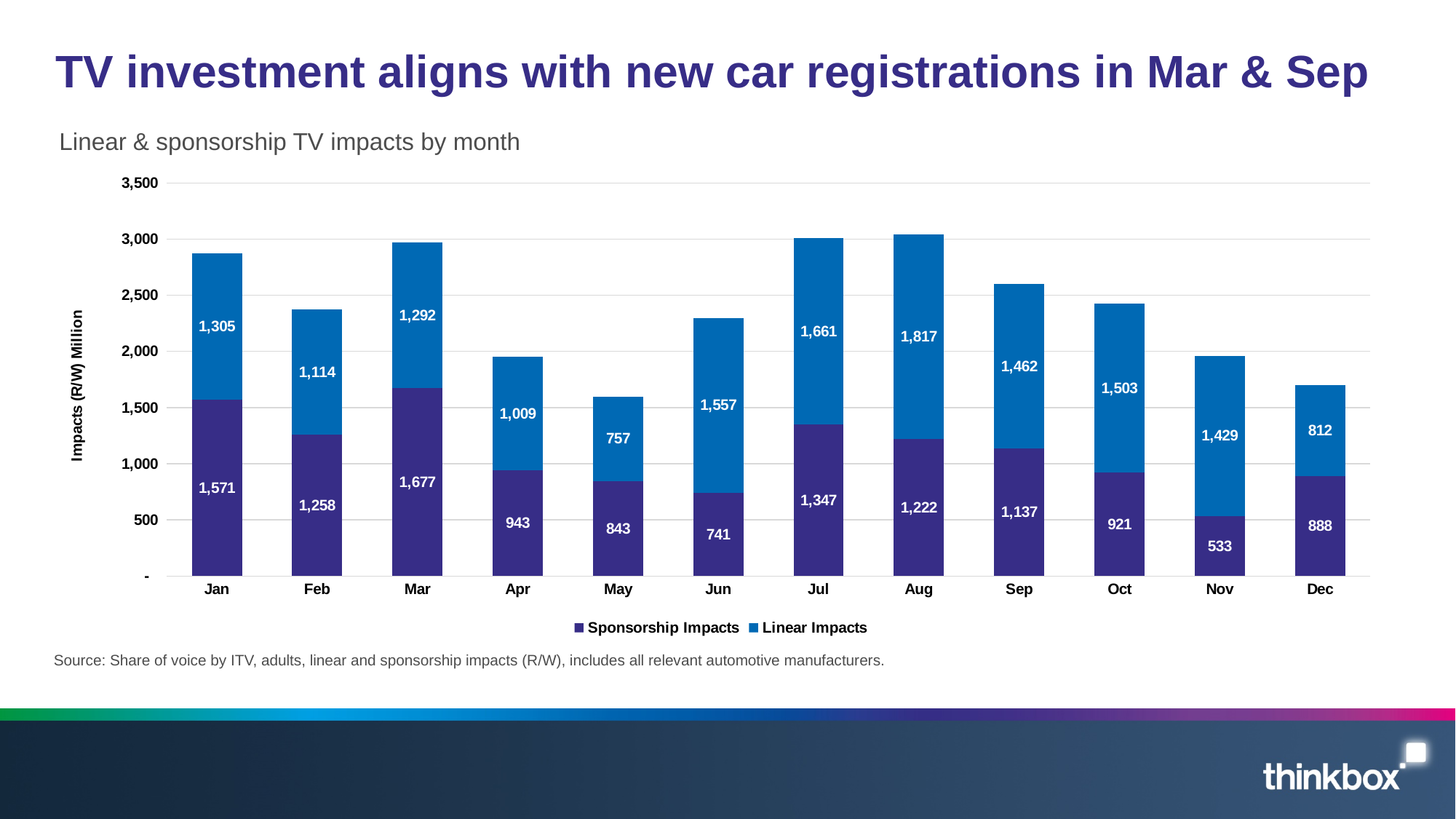

# TV investment aligns with new car registrations in Mar & Sep
Linear & sponsorship TV impacts by month

### Chart

| Category | Sponsorship Impacts | Linear Impacts |
|---|---|---|
| Jan | 1571.264091 | 1304.879645 |
| Feb | 1257.867764 | 1113.711905 |
| Mar | 1676.739386 | 1292.166623 |
| Apr | 942.778412 | 1008.833659 |
| May | 842.529624 | 756.914789 |
| Jun | 740.652589 | 1557.037389 |
| Jul | 1346.74266 | 1661.453001 |
| Aug | 1221.862477 | 1816.702371 |
| Sep | 1136.570417 | 1461.566505 |
| Oct | 921.449625 | 1503.487433 |
| Nov | 533.124411 | 1428.914285 |
| Dec | 887.646499 | 812.23652 |
Source: Share of voice by ITV, adults, linear and sponsorship impacts (R/W), includes all relevant automotive manufacturers.